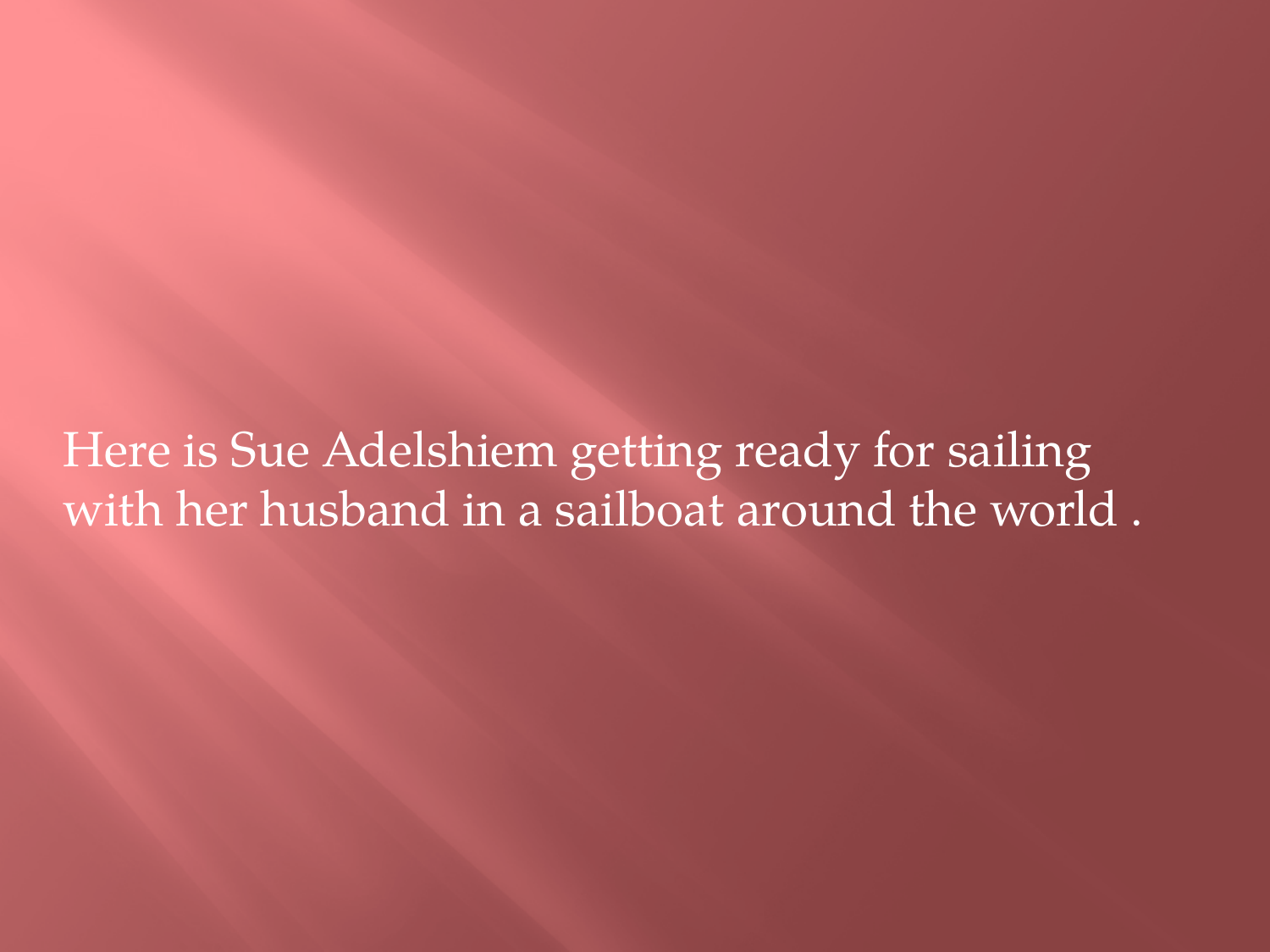

Here is Sue Adelshiem getting ready for sailing with her husband in a sailboat around the world .